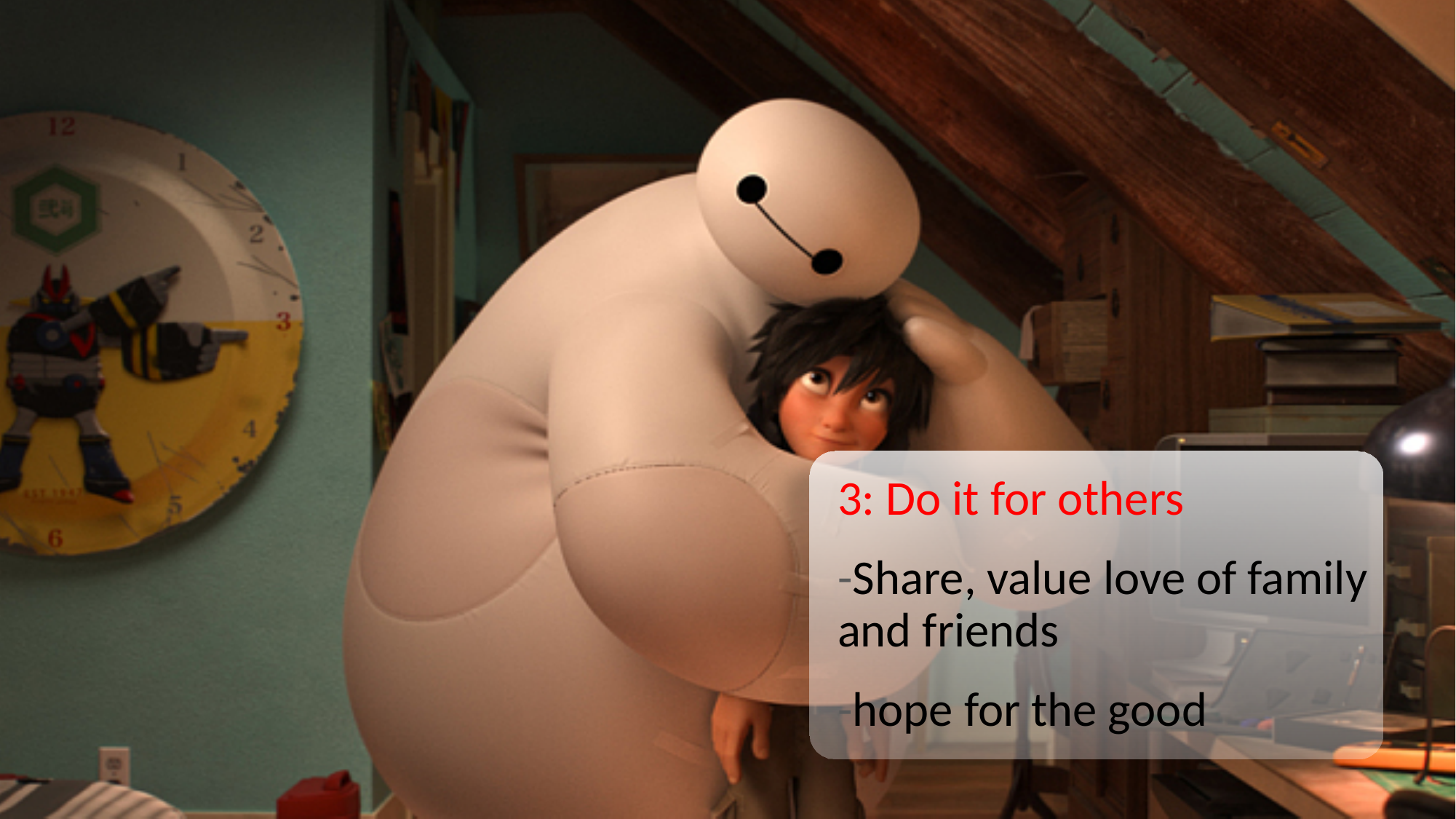

3: Do it for others
-Share, value love of family and friends
-hope for the good